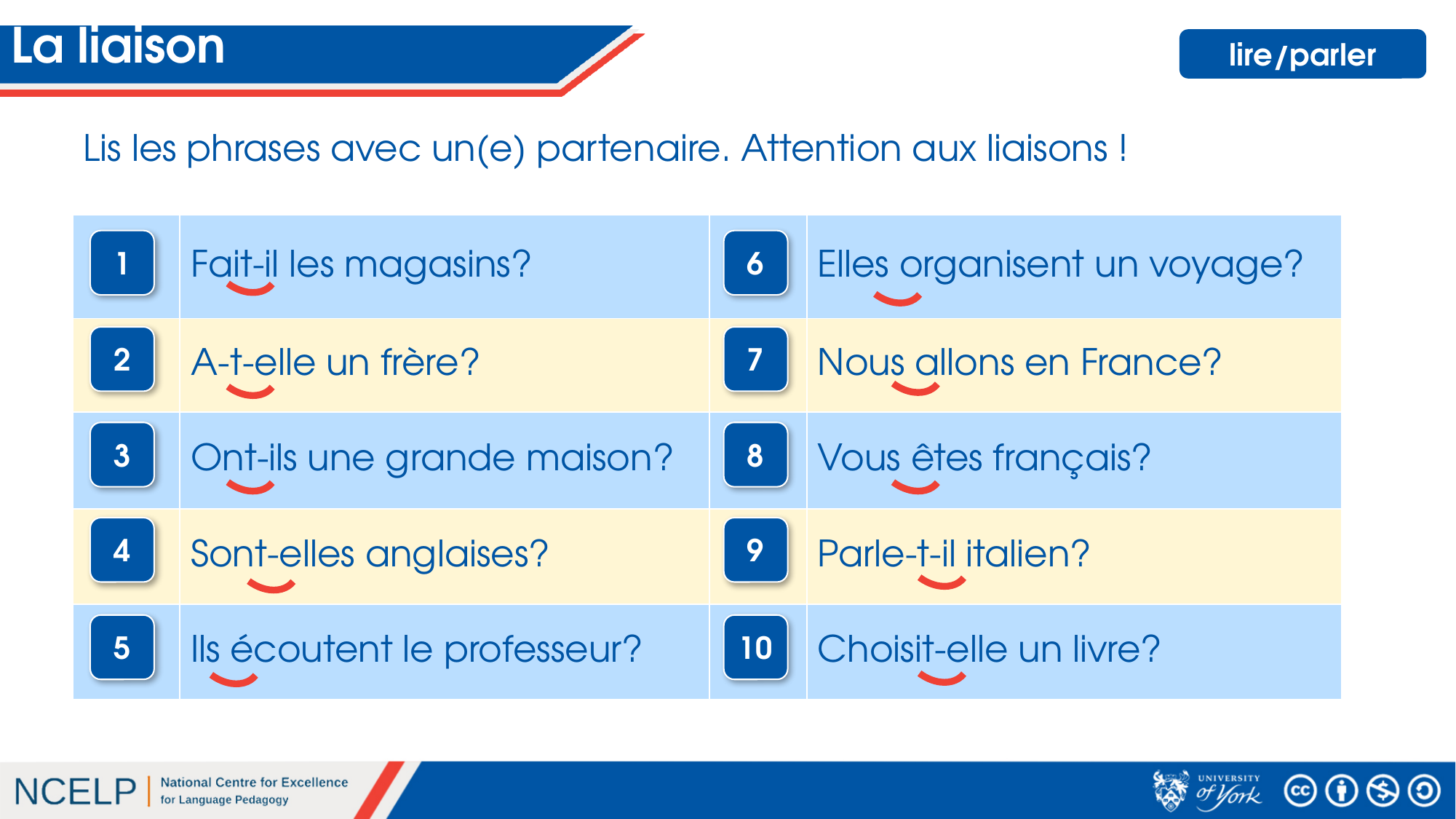

# La liaison
lire/parler
Lis les phrases avec un(e) partenaire. Attention aux liaisons !

|  | Fait-il les magasins? |  | Elles organisent un voyage? |
| --- | --- | --- | --- |
|  | A-t-elle un frère? |  | Nous allons en France? |
|  | Ont-ils une grande maison? |  | Vous êtes français? |
|  | Sont-elles anglaises? |  | Parle-t-il italien? |
|  | Ils écoutent le professeur? |  | Choisit-elle un livre? |

1
6

2
7

3
8

4
9

5
10